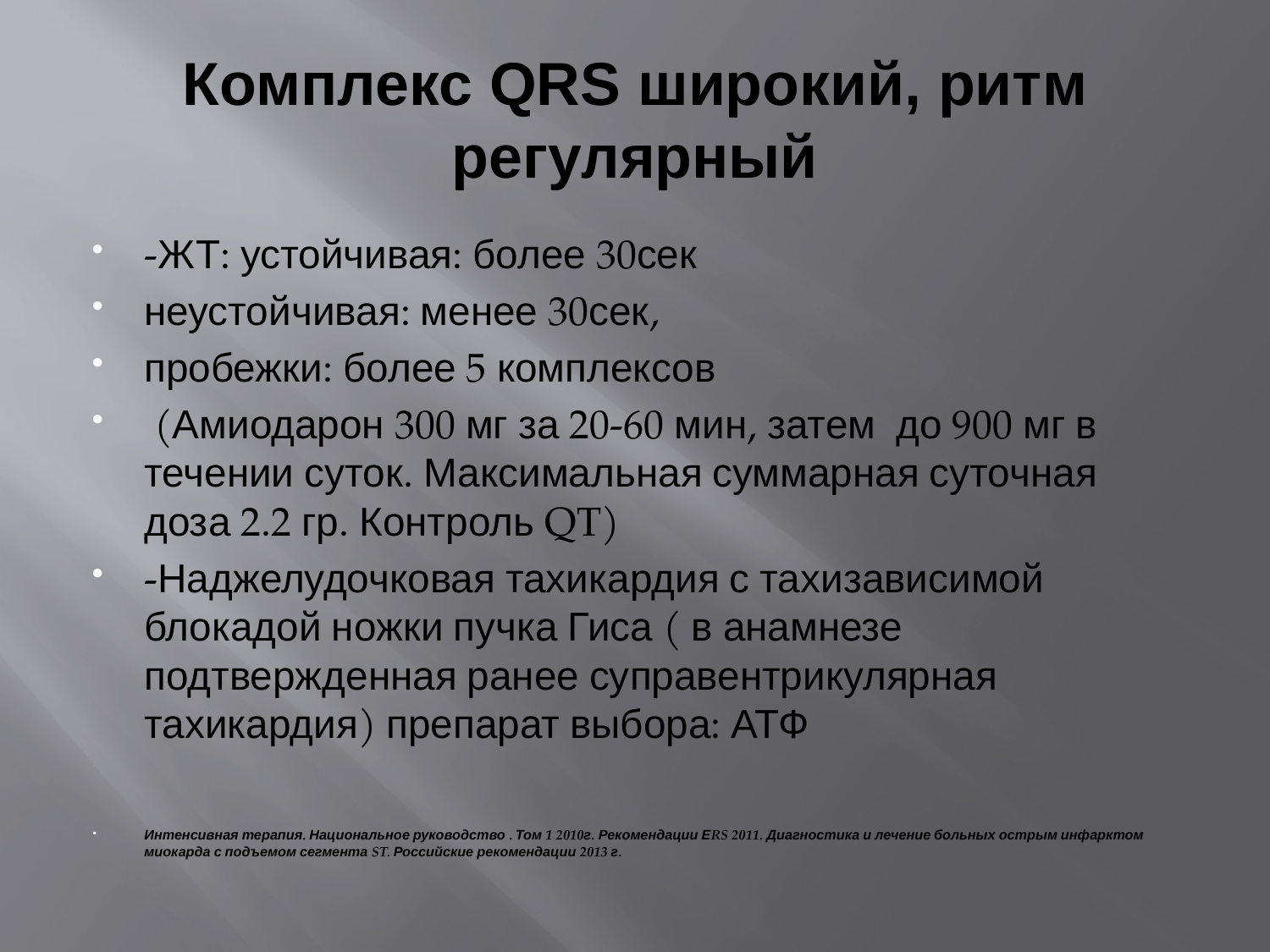

# Комплекс QRS широкий, ритм регулярный
-ЖТ: устойчивая: более 30сек
неустойчивая: менее 30сек,
пробежки: более 5 комплексов
 (Амиодарон 300 мг за 20-60 мин, затем  до 900 мг в течении суток. Максимальная суммарная суточная доза 2.2 гр. Контроль QT)
-Наджелудочковая тахикардия с тахизависимой блокадой ножки пучка Гиса ( в анамнезе подтвержденная ранее суправентрикулярная тахикардия) препарат выбора: АТФ

Интенсивная терапия. Национальное руководство . Том 1 2010г. Рекомендации ЕRS 2011. Диагностика и лечение больных острым инфарктом миокарда с подъемом сегмента ST. Российские рекомендации 2013 г.